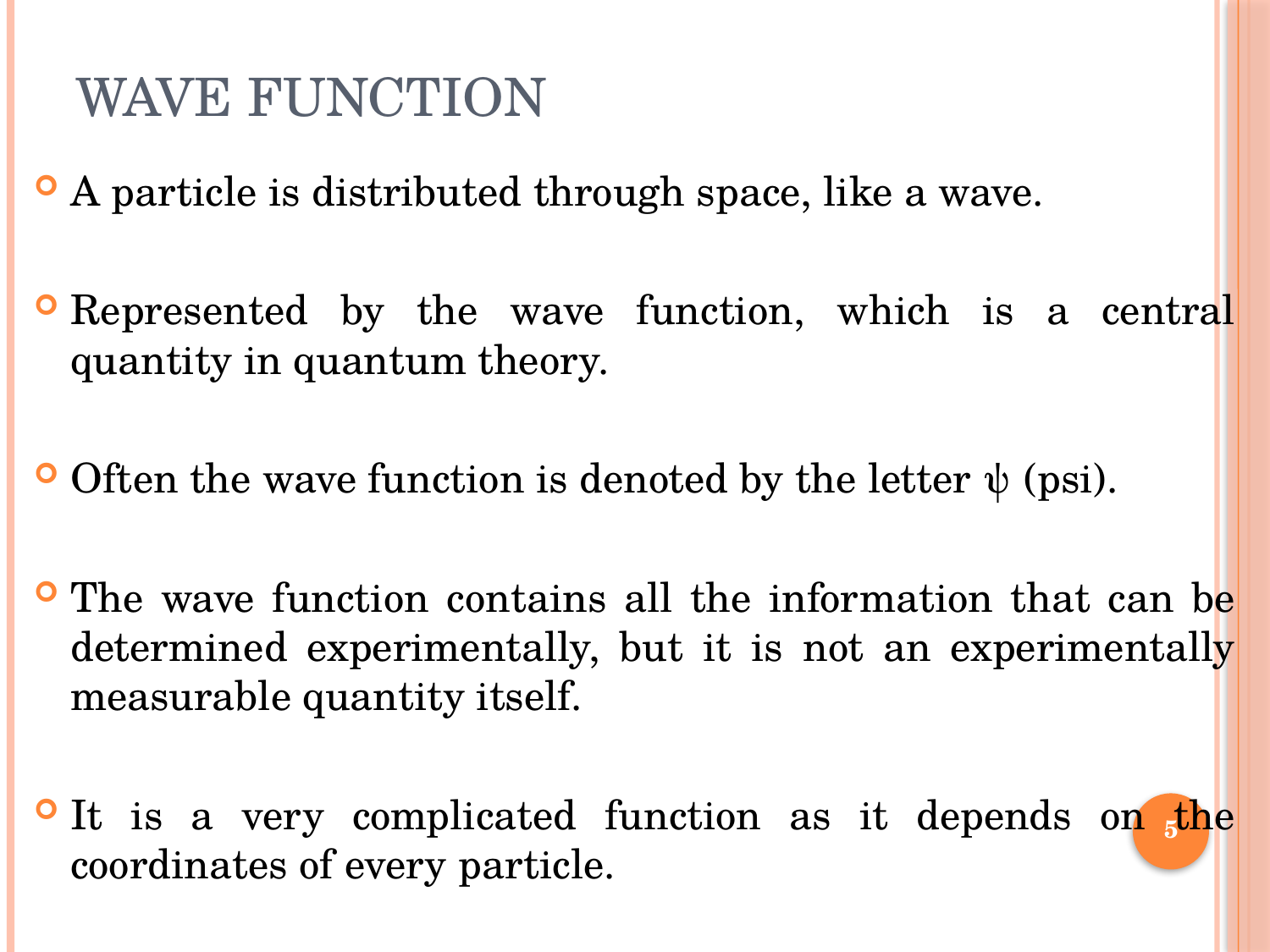

# WAVE FUNCTION
A particle is distributed through space, like a wave.

Represented by the wave function, which is a central quantity in quantum theory.

Often the wave function is denoted by the letter ψ (psi).

The wave function contains all the information that can be determined experimentally, but it is not an experimentally measurable quantity itself.

It is a very complicated function as it depends on the coordinates of every particle.

5